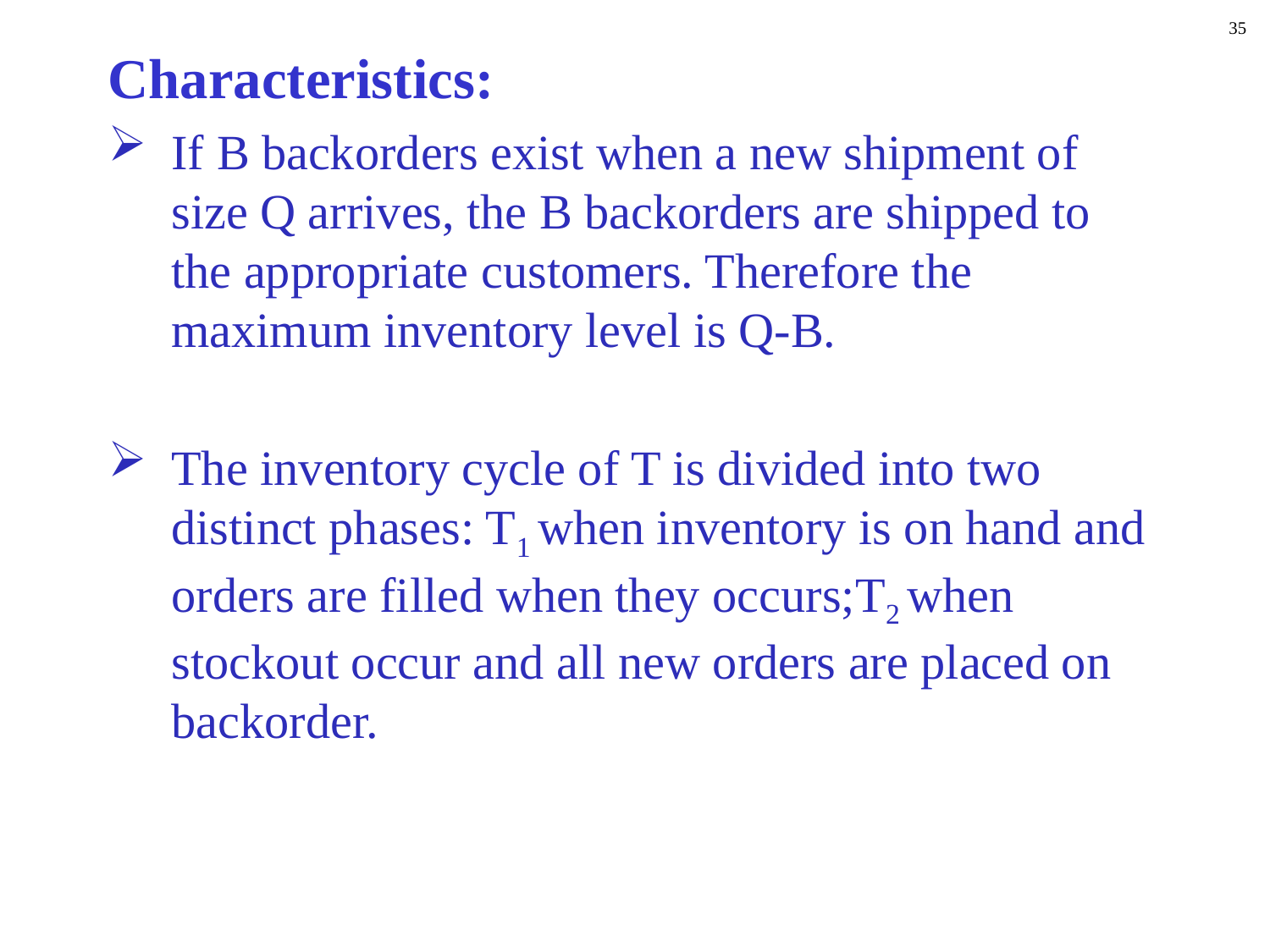

35
Characteristics:
If B backorders exist when a new shipment of size Q arrives, the B backorders are shipped to the appropriate customers. Therefore the maximum inventory level is Q-B.

The inventory cycle of T is divided into two distinct phases: T1 when inventory is on hand and orders are filled when they occurs;T2 when stockout occur and all new orders are placed on backorder.